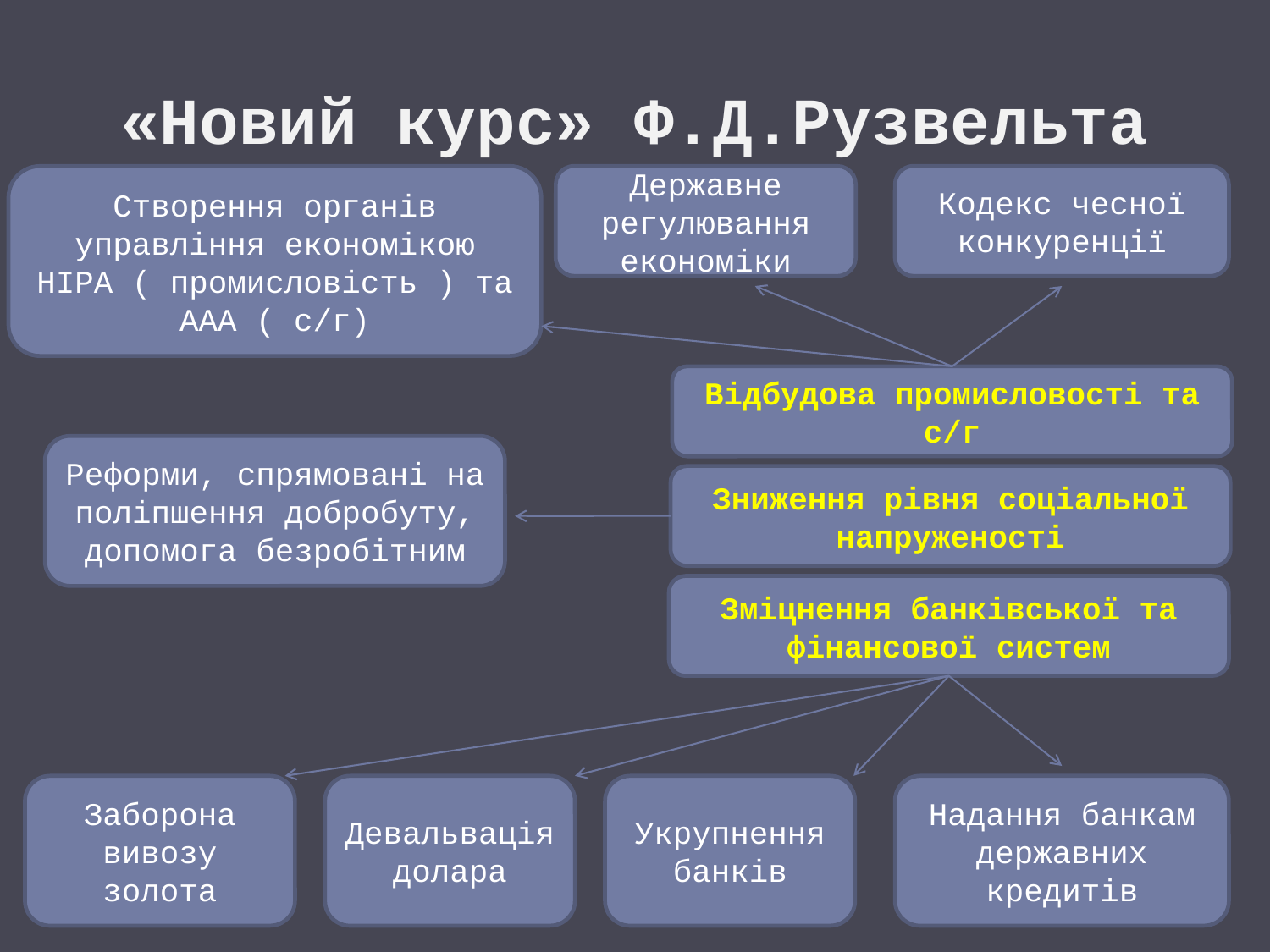

# «Новий курс» Ф.Д.Рузвельта
Створення органів управління економікою НІРА ( промисловість ) та ААА ( с/г)
Державне регулювання економіки
Кодекс чесної конкуренції
Відбудова промисловості та с/г
Реформи, спрямовані на поліпшення добробуту, допомога безробітним
Зниження рівня соціальної напруженості
Зміцнення банківської та фінансової систем
Заборона вивозу золота
Девальвація долара
Укрупнення банків
Надання банкам державних кредитів